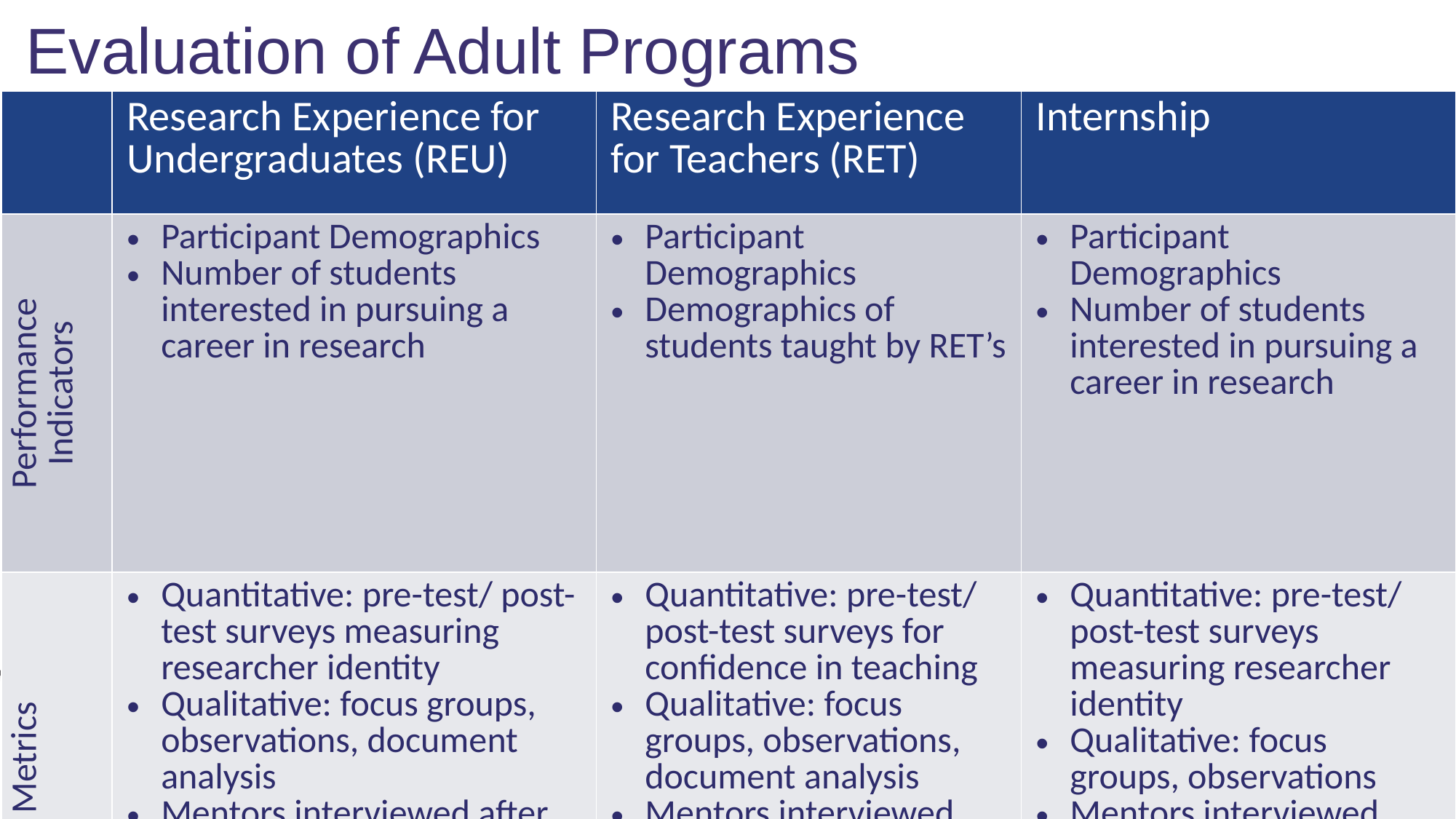

# Evaluation of Adult Programs
|  | Research Experience for Undergraduates (REU) | Research Experience for Teachers (RET) | Internship |
| --- | --- | --- | --- |
| Performance Indicators | Participant Demographics Number of students interested in pursuing a career in research | Participant Demographics Demographics of students taught by RET’s | Participant Demographics Number of students interested in pursuing a career in research |
| Metrics | Quantitative: pre-test/ post-test surveys measuring researcher identity Qualitative: focus groups, observations, document analysis Mentors interviewed after the program | Quantitative: pre-test/ post-test surveys for confidence in teaching Qualitative: focus groups, observations, document analysis Mentors interviewed after the program | Quantitative: pre-test/ post-test surveys measuring researcher identity Qualitative: focus groups, observations Mentors interviewed after the program |